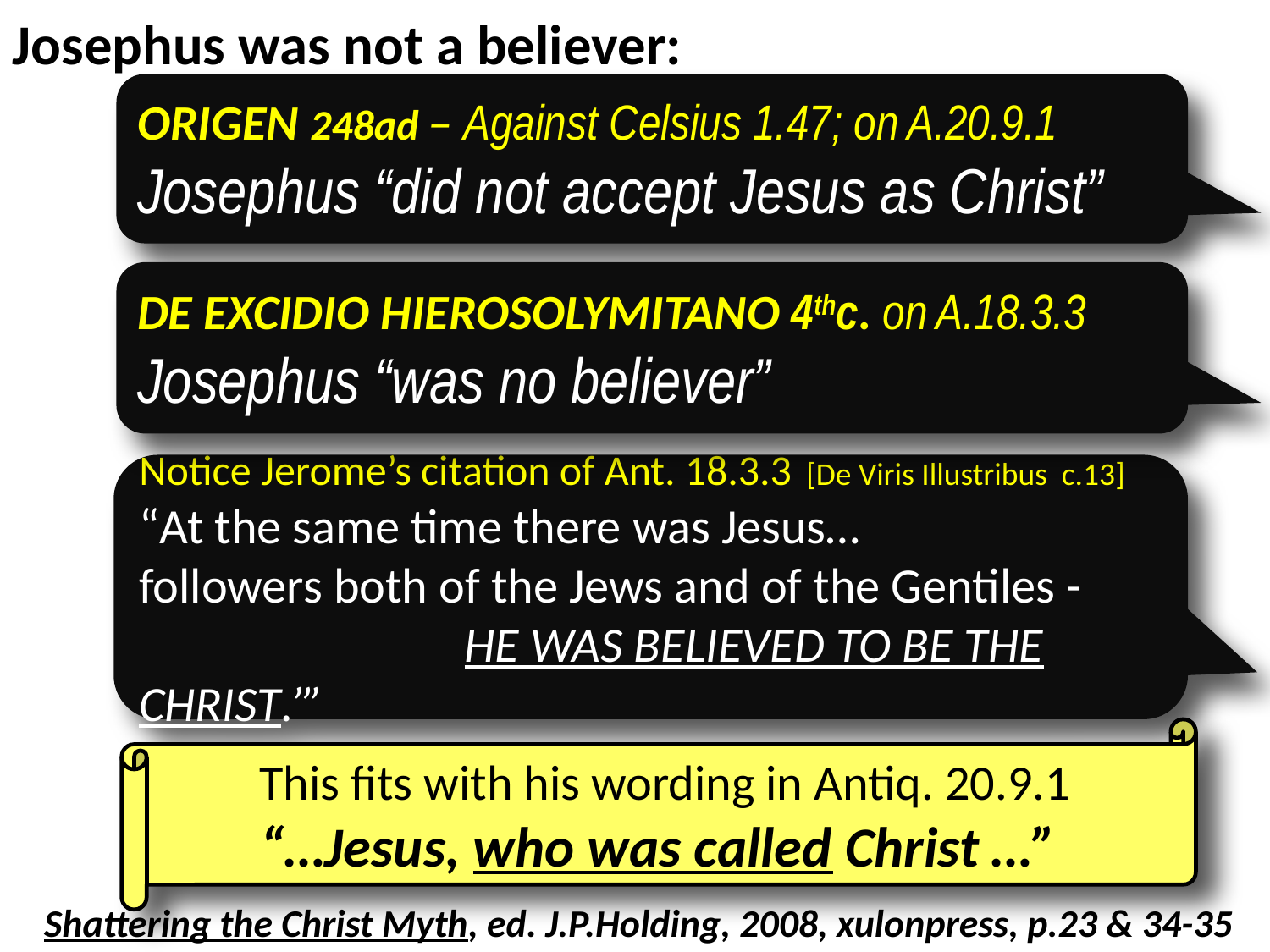

Josephus was not a believer:
ORIGEN 248ad – Against Celsius 1.47; on A.20.9.1
Josephus “did not accept Jesus as Christ”
DE EXCIDIO HIEROSOLYMITANO 4thc. on A.18.3.3
Josephus “was no believer”
Notice Jerome’s citation of Ant. 18.3.3  [De Viris Illustribus  c.13]
“At the same time there was Jesus…                          followers both of the Jews and of the Gentiles -                                     HE WAS BELIEVED TO BE THE CHRIST.’”
This fits with his wording in Antiq. 20.9.1
“…Jesus, who was called Christ …”
Shattering the Christ Myth, ed. J.P.Holding, 2008, xulonpress, p.23 & 34-35